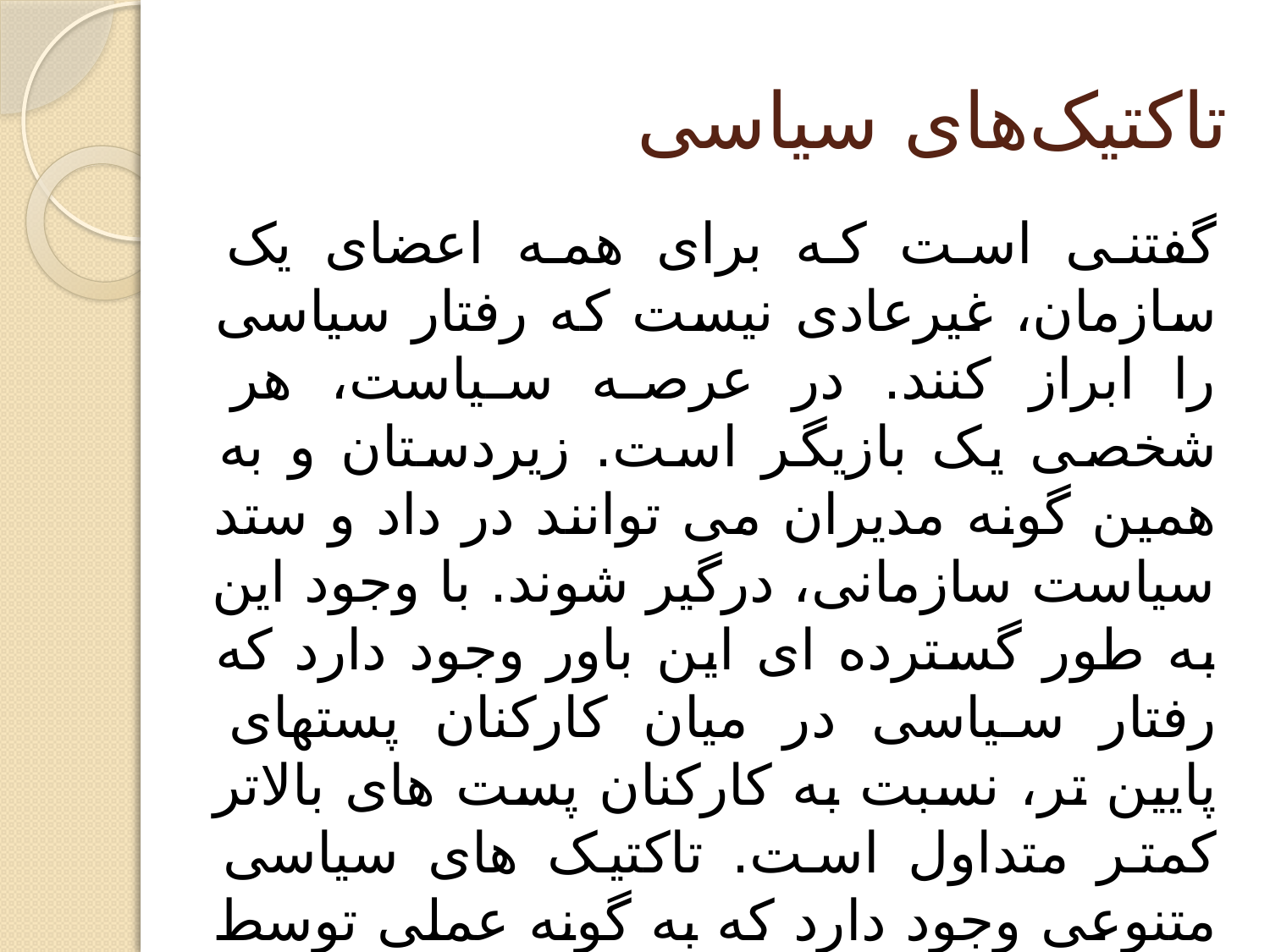

# تاکتیک‌های سیاسی
گفتنی است که برای همه اعضای یک سازمان، غیرعادی نیست که رفتار سیاسی را ابراز کنند. در عرصه سیاست، هر شخصی یک بازیگر است. زیردستان و به همین گونه مدیران می توانند در داد و ستد سیاست سازمانی، درگیر شوند. با وجود این به طور گسترده ای این باور وجود دارد که رفتار سیاسی در میان کارکنان پستهای پایین تر، نسبت به کارکنان پست های بالاتر کمتر متداول است. تاکتیک های سیاسی متنوعی وجود دارد که به گونه عملی توسط کارکنان در هر سطح سازمانی به کار گرفته می شود که عبارتند از: